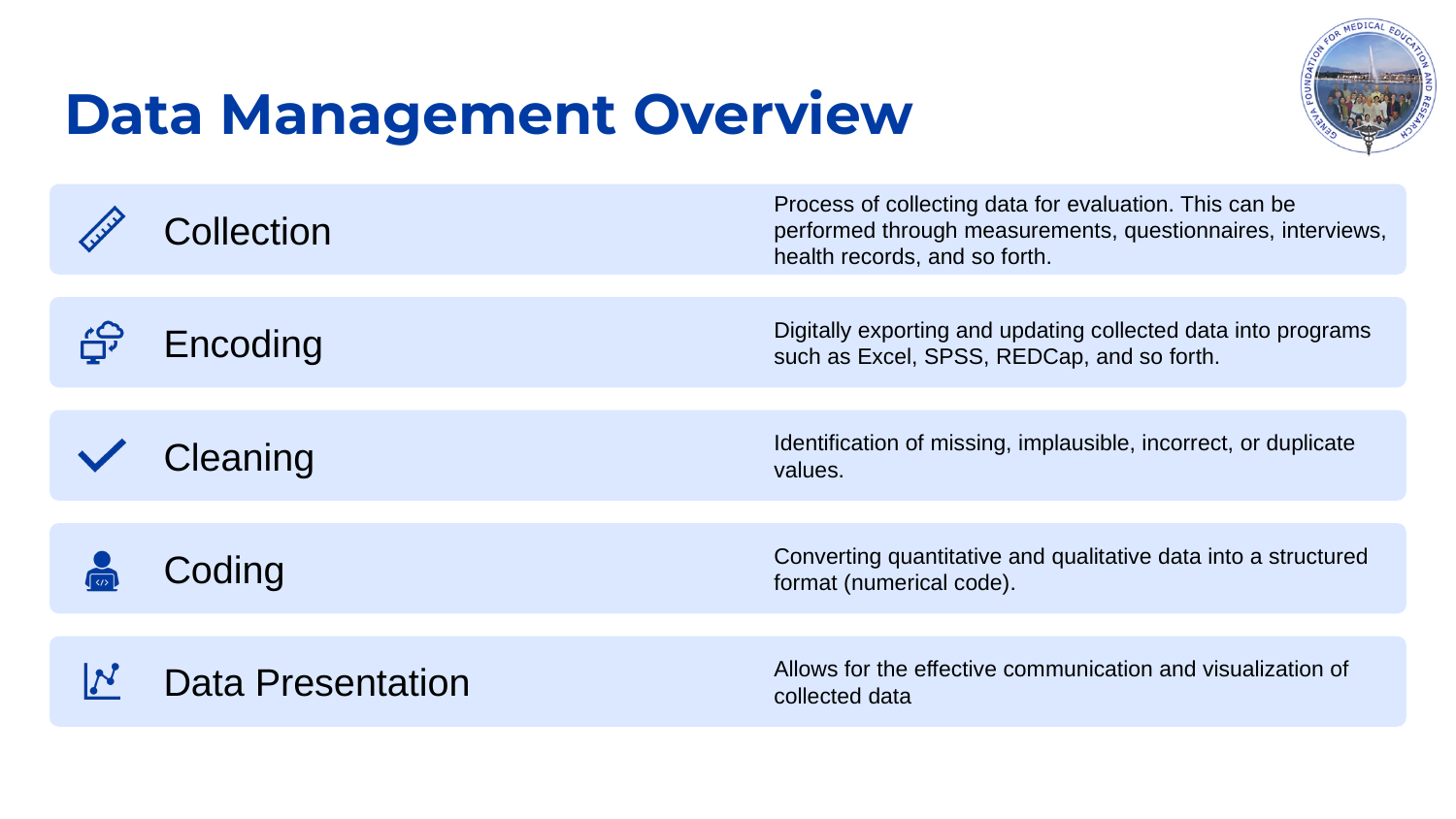

# Data Management Overview
Collection
Process of collecting data for evaluation. This can be performed through measurements, questionnaires, interviews, health records, and so forth.
Encoding
Digitally exporting and updating collected data into programs such as Excel, SPSS, REDCap, and so forth.
Cleaning
Identification of missing, implausible, incorrect, or duplicate values.
Coding
Converting quantitative and qualitative data into a structured format (numerical code).
Data Presentation
Allows for the effective communication and visualization of collected data